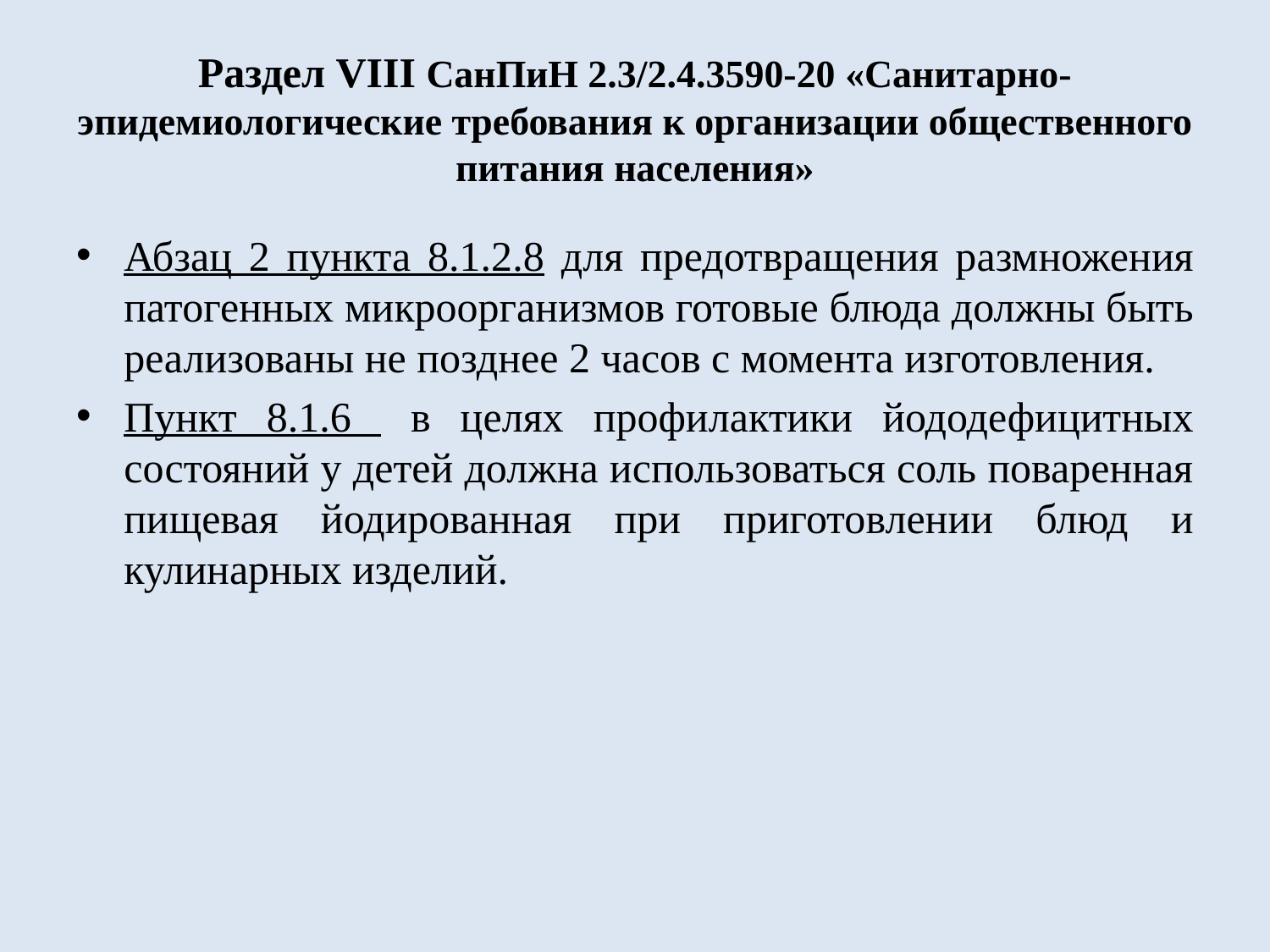

# Раздел VIII СанПиН 2.3/2.4.3590-20 «Санитарно-эпидемиологические требования к организации общественного питания населения»
Абзац 2 пункта 8.1.2.8 для предотвращения размножения патогенных микроорганизмов готовые блюда должны быть реализованы не позднее 2 часов с момента изготовления.
Пункт 8.1.6  в целях профилактики йододефицитных состояний у детей должна использоваться соль поваренная пищевая йодированная при приготовлении блюд и кулинарных изделий.